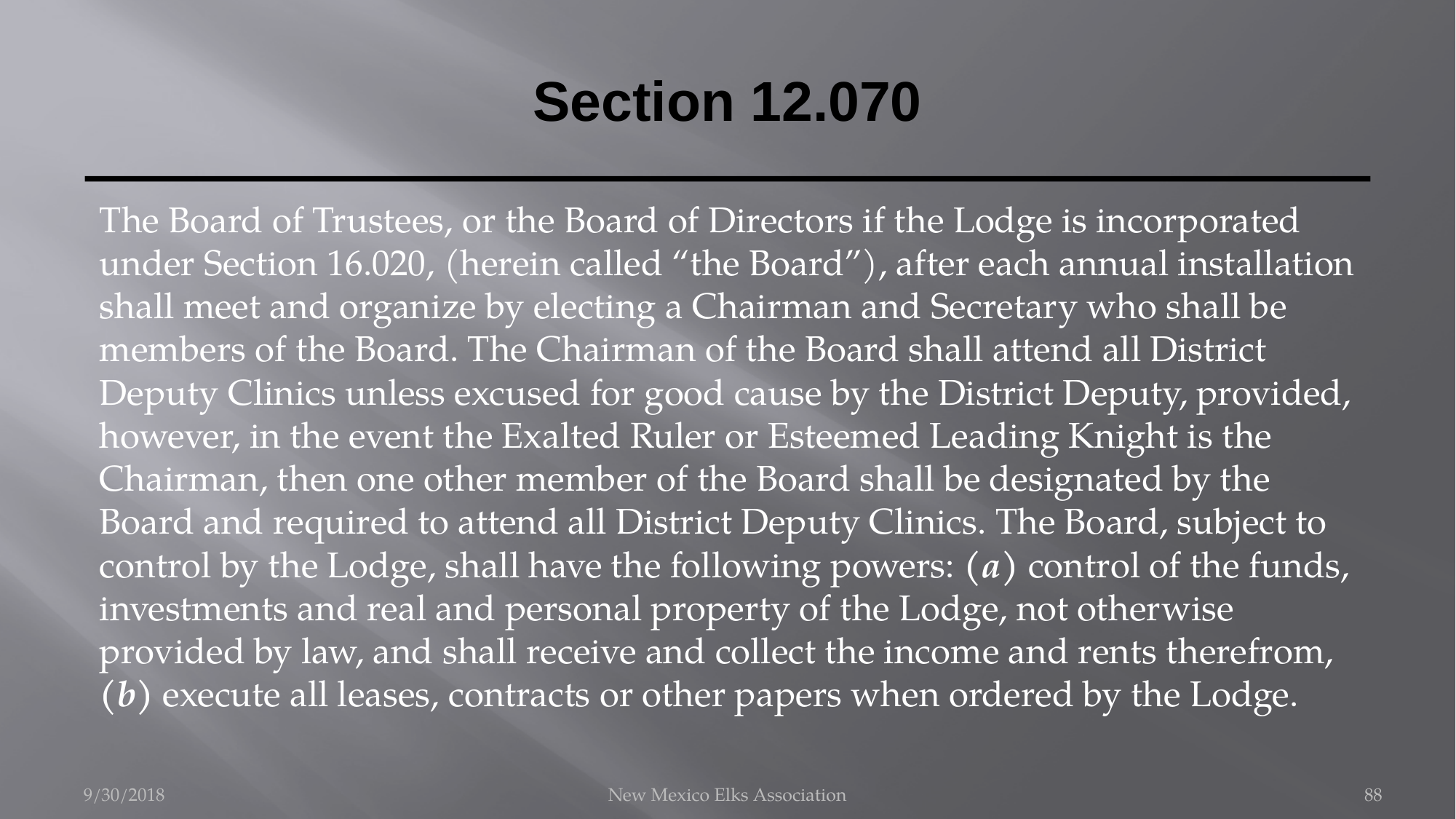

# Section 12.070
The Board of Trustees, or the Board of Directors if the Lodge is incorporated under Section 16.020, (herein called “the Board”), after each annual installation shall meet and organize by electing a Chairman and Secretary who shall be members of the Board. The Chairman of the Board shall attend all District Deputy Clinics unless excused for good cause by the District Deputy, provided, however, in the event the Exalted Ruler or Esteemed Leading Knight is the Chairman, then one other member of the Board shall be designated by the Board and required to attend all District Deputy Clinics. The Board, subject to control by the Lodge, shall have the following powers: (a) control of the funds, investments and real and personal property of the Lodge, not otherwise provided by law, and shall receive and collect the income and rents therefrom,(b) execute all leases, contracts or other papers when ordered by the Lodge.

9/30/2018
New Mexico Elks Association
88